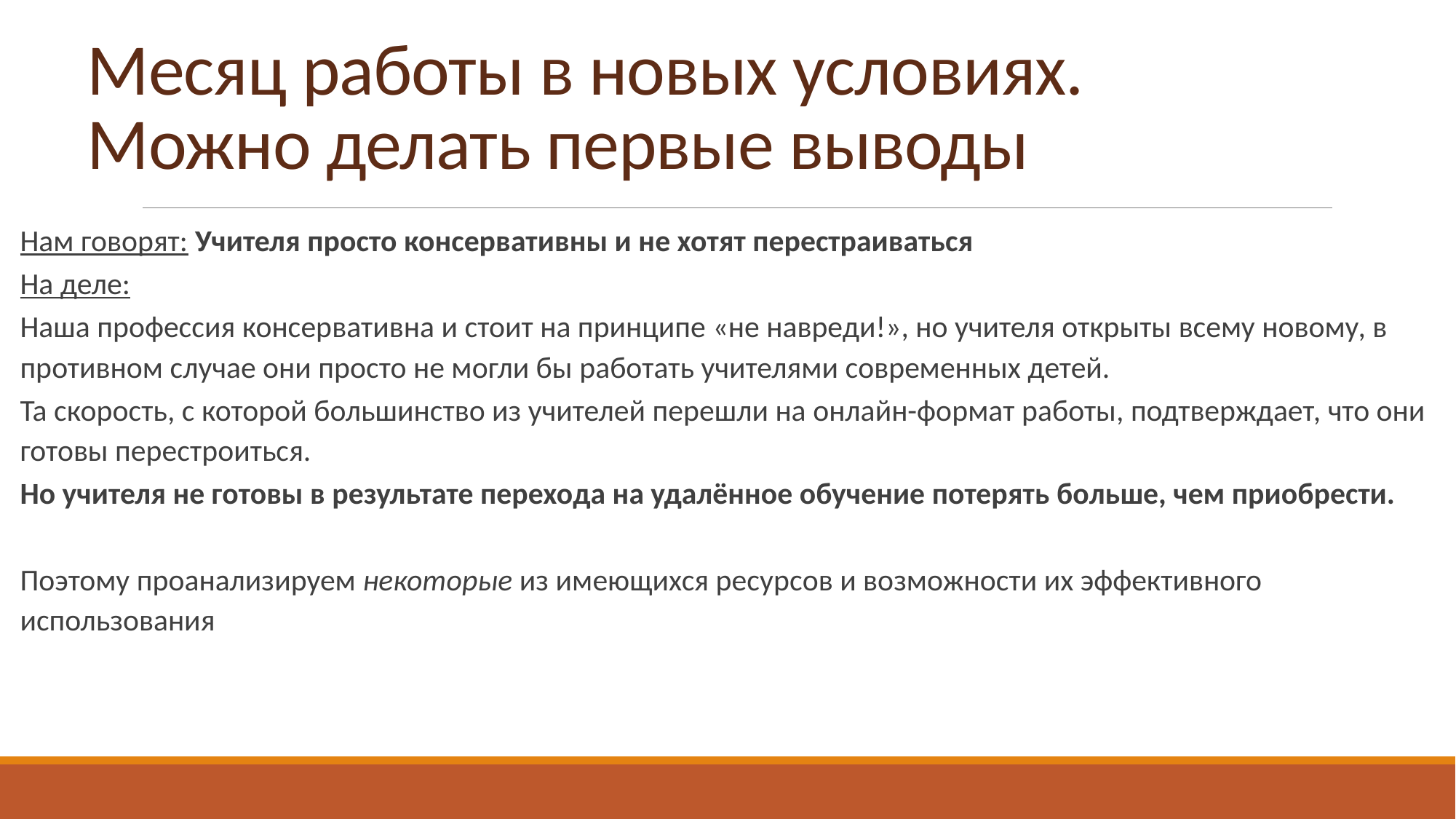

# Месяц работы в новых условиях. Можно делать первые выводы
Нам говорят: Учителя просто консервативны и не хотят перестраиваться
На деле:
Наша профессия консервативна и стоит на принципе «не навреди!», но учителя открыты всему новому, в противном случае они просто не могли бы работать учителями современных детей.
Та скорость, с которой большинство из учителей перешли на онлайн-формат работы, подтверждает, что они готовы перестроиться.
Но учителя не готовы в результате перехода на удалённое обучение потерять больше, чем приобрести.

Поэтому проанализируем некоторые из имеющихся ресурсов и возможности их эффективного использования